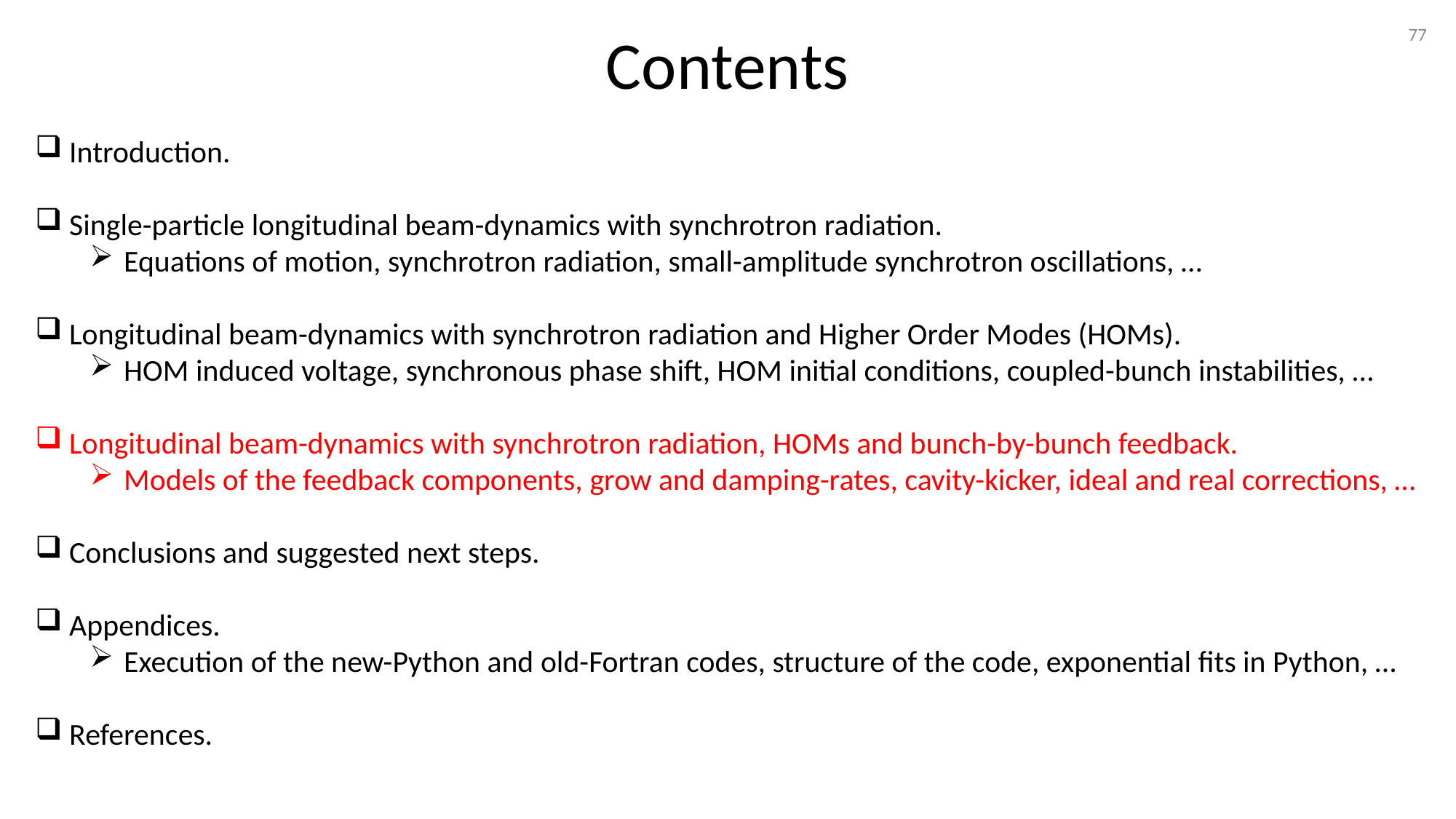

77
Contents
Introduction.

Single-particle longitudinal beam-dynamics with synchrotron radiation.
Equations of motion, synchrotron radiation, small-amplitude synchrotron oscillations, …

Longitudinal beam-dynamics with synchrotron radiation and Higher Order Modes (HOMs).
HOM induced voltage, synchronous phase shift, HOM initial conditions, coupled-bunch instabilities, …

Longitudinal beam-dynamics with synchrotron radiation, HOMs and bunch-by-bunch feedback.
Models of the feedback components, grow and damping-rates, cavity-kicker, ideal and real corrections, …

Conclusions and suggested next steps.

Appendices.
Execution of the new-Python and old-Fortran codes, structure of the code, exponential fits in Python, …

References.